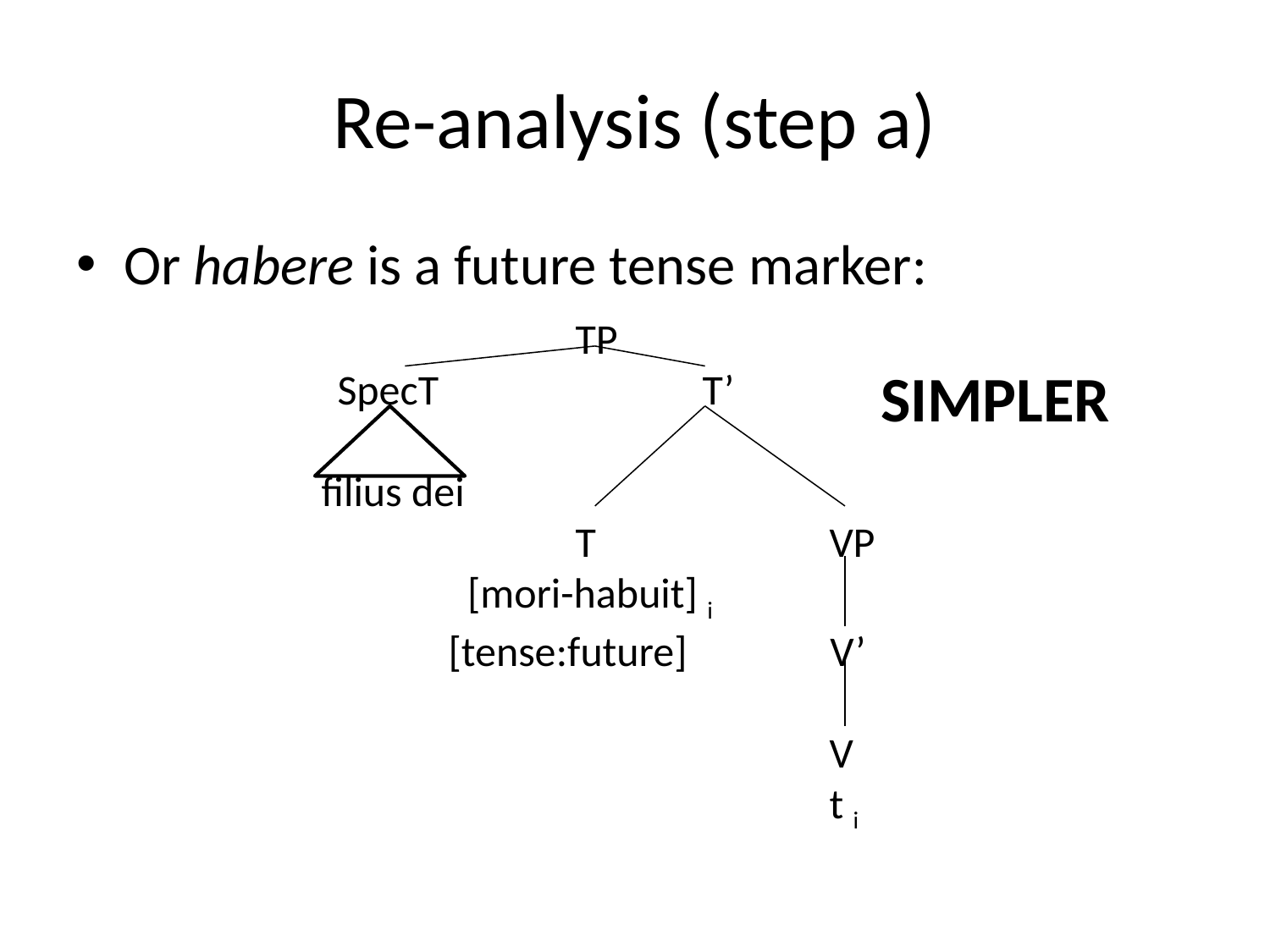

# Re-analysis (step a)
Or habere is a future tense marker:
				TP
	               SpecT			T’

		filius dei
				T		VP
			  [mori-habuit] i
			[tense:future]               V’

						V
						t i

SIMPLER